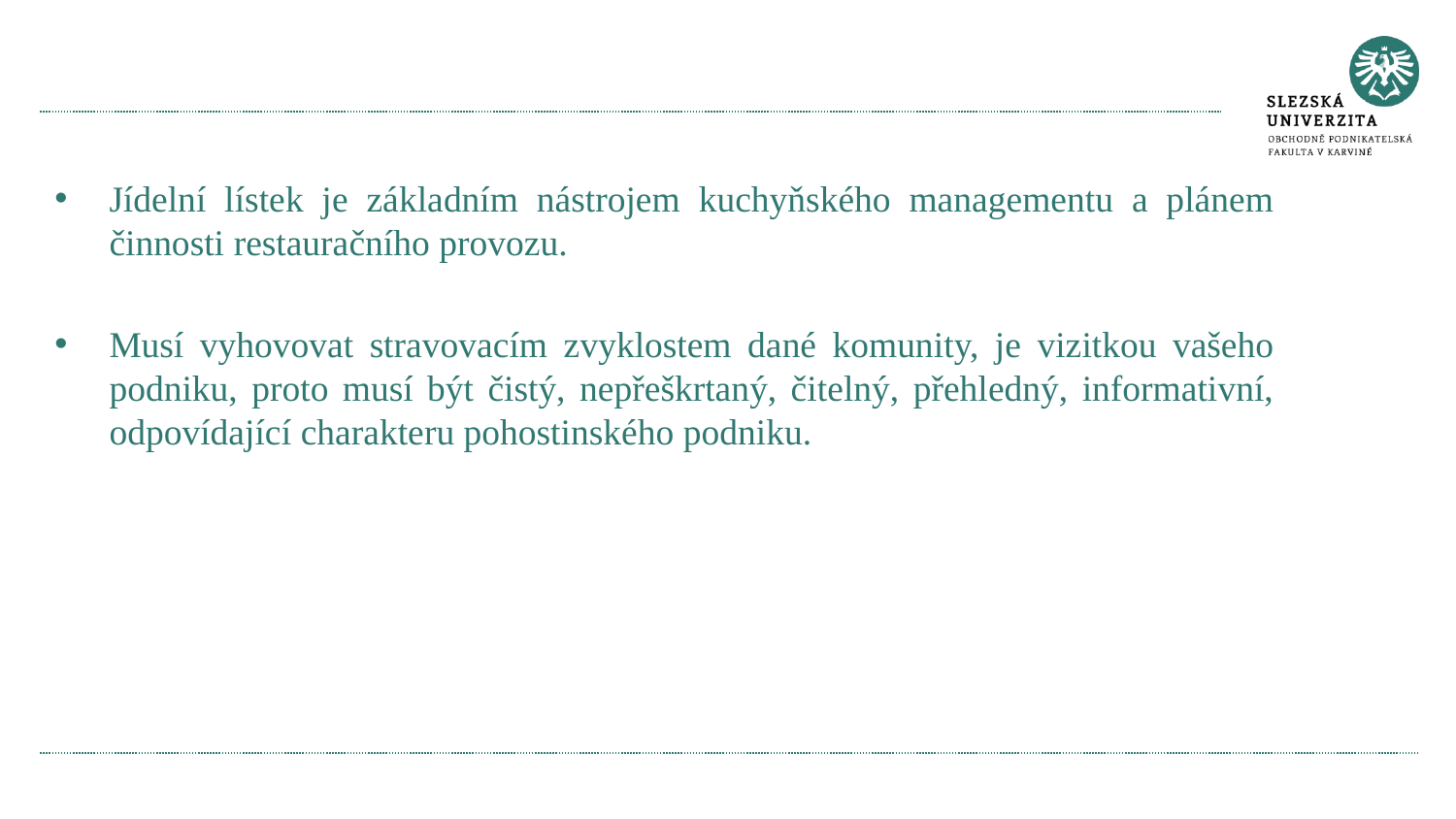

Jídelní lístek je základním nástrojem kuchyňského managementu a plánem činnosti restauračního provozu.

Musí vyhovovat stravovacím zvyklostem dané komunity, je vizitkou vašeho podniku, proto musí být čistý, nepřeškrtaný, čitelný, přehledný, informativní, odpovídající charakteru pohostinského podniku.